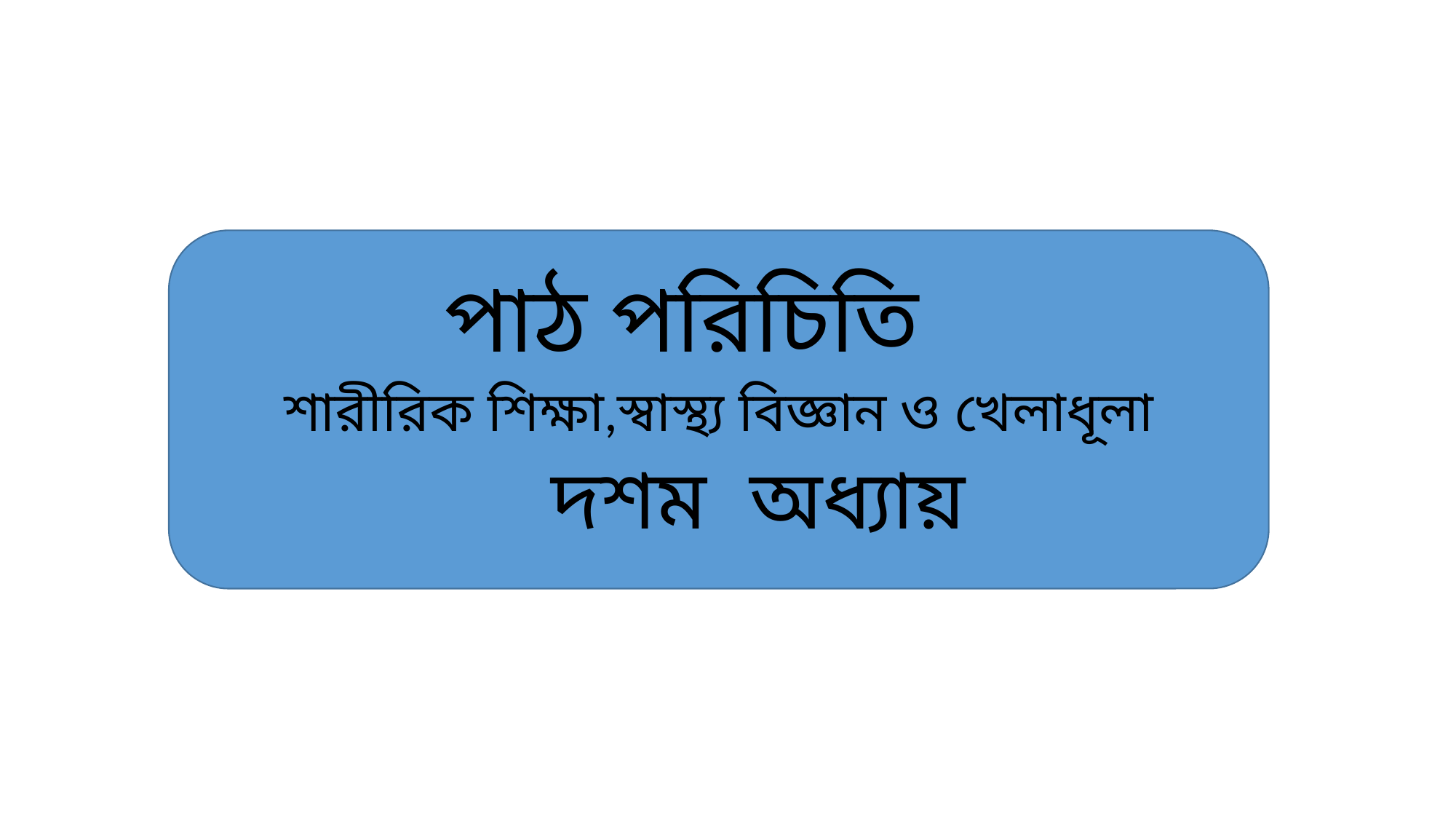

শারীরিক শিক্ষা,স্বাস্থ্য বিজ্ঞান ও খেলাধূলা
পাঠ পরিচিতি

দশম  অধ্যায়